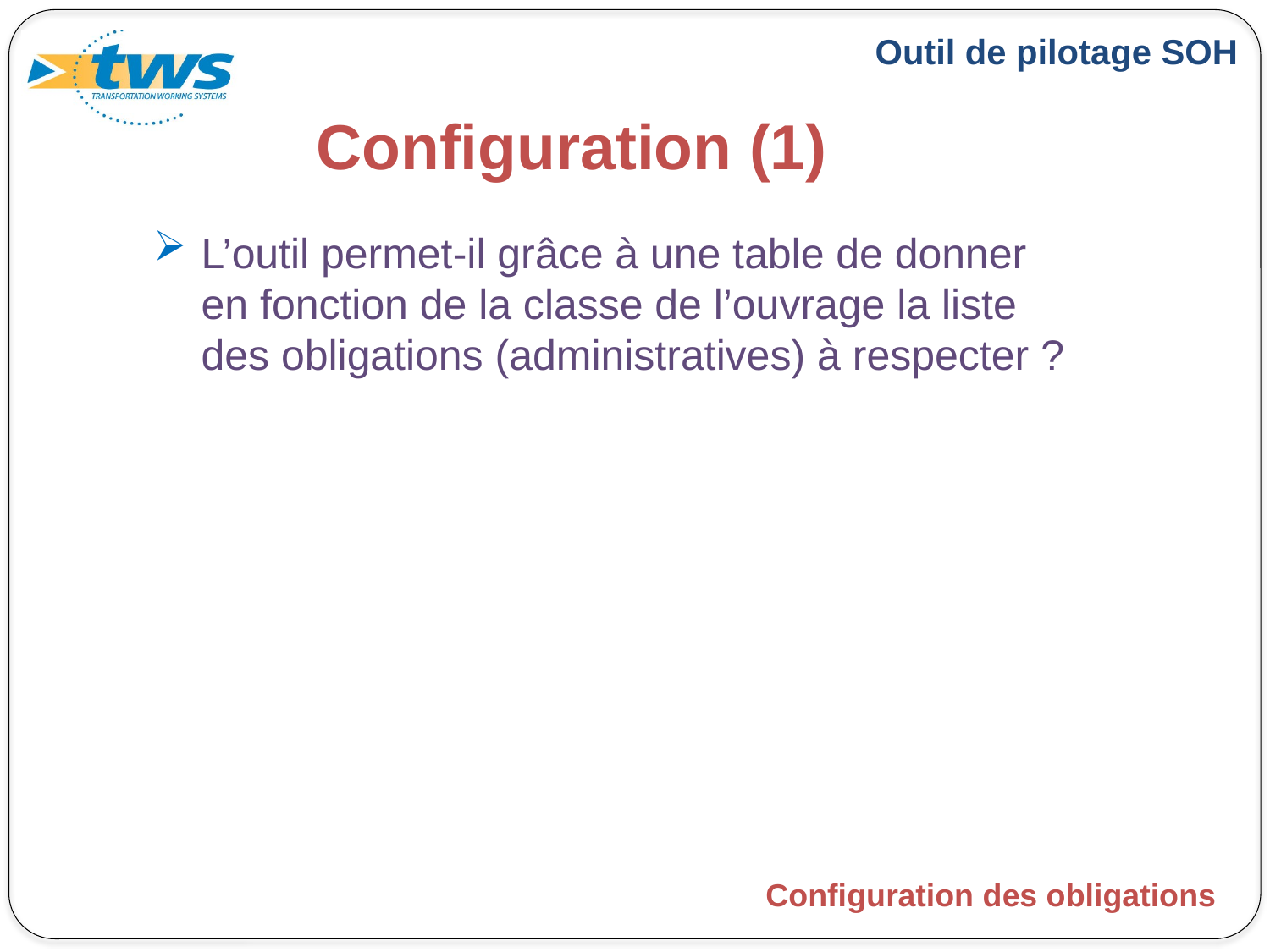

# Configuration (1)
L’outil permet-il grâce à une table de donner en fonction de la classe de l’ouvrage la liste des obligations (administratives) à respecter ?
Configuration des obligations